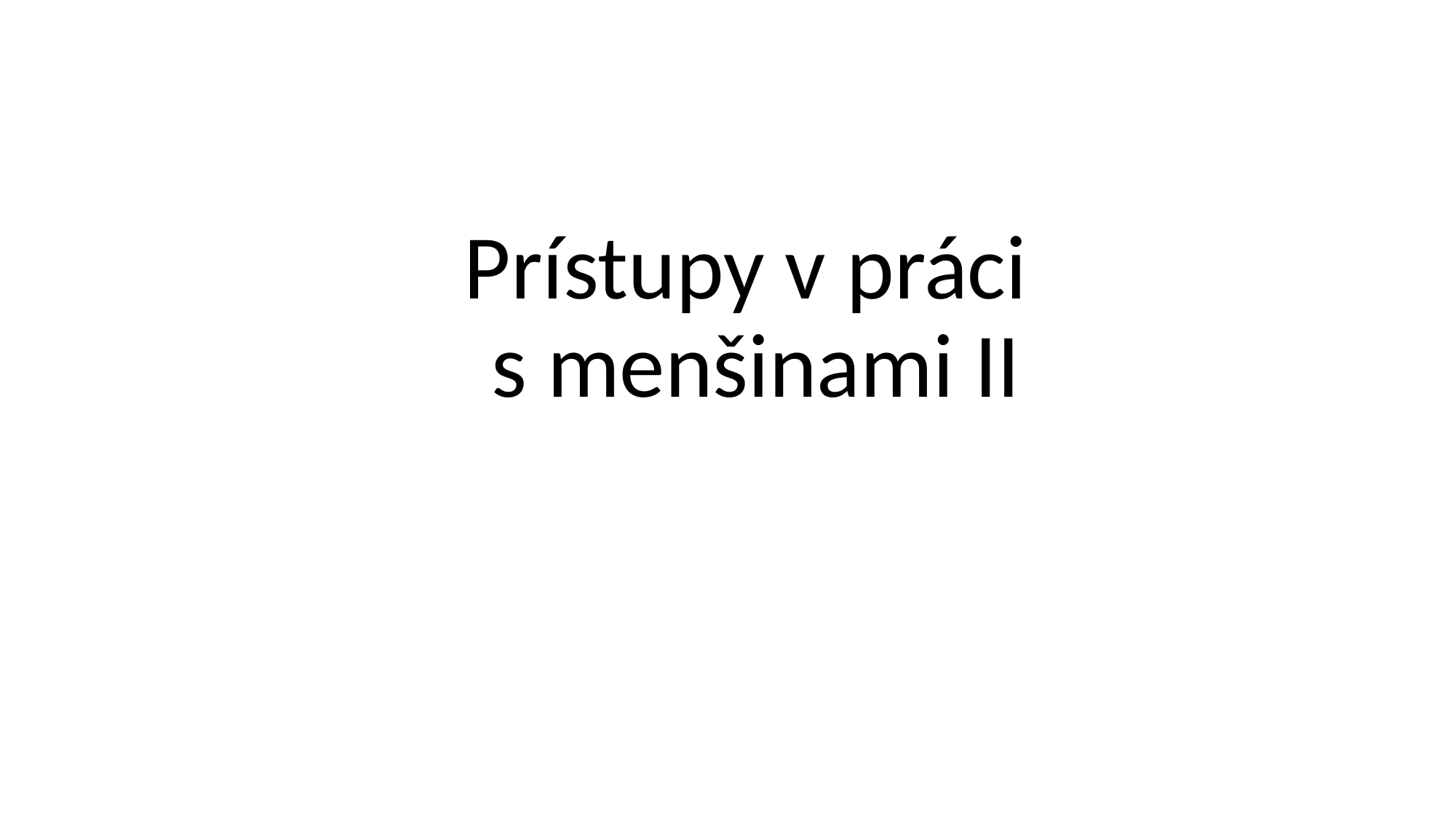

# Prístupy v práci s menšinami II